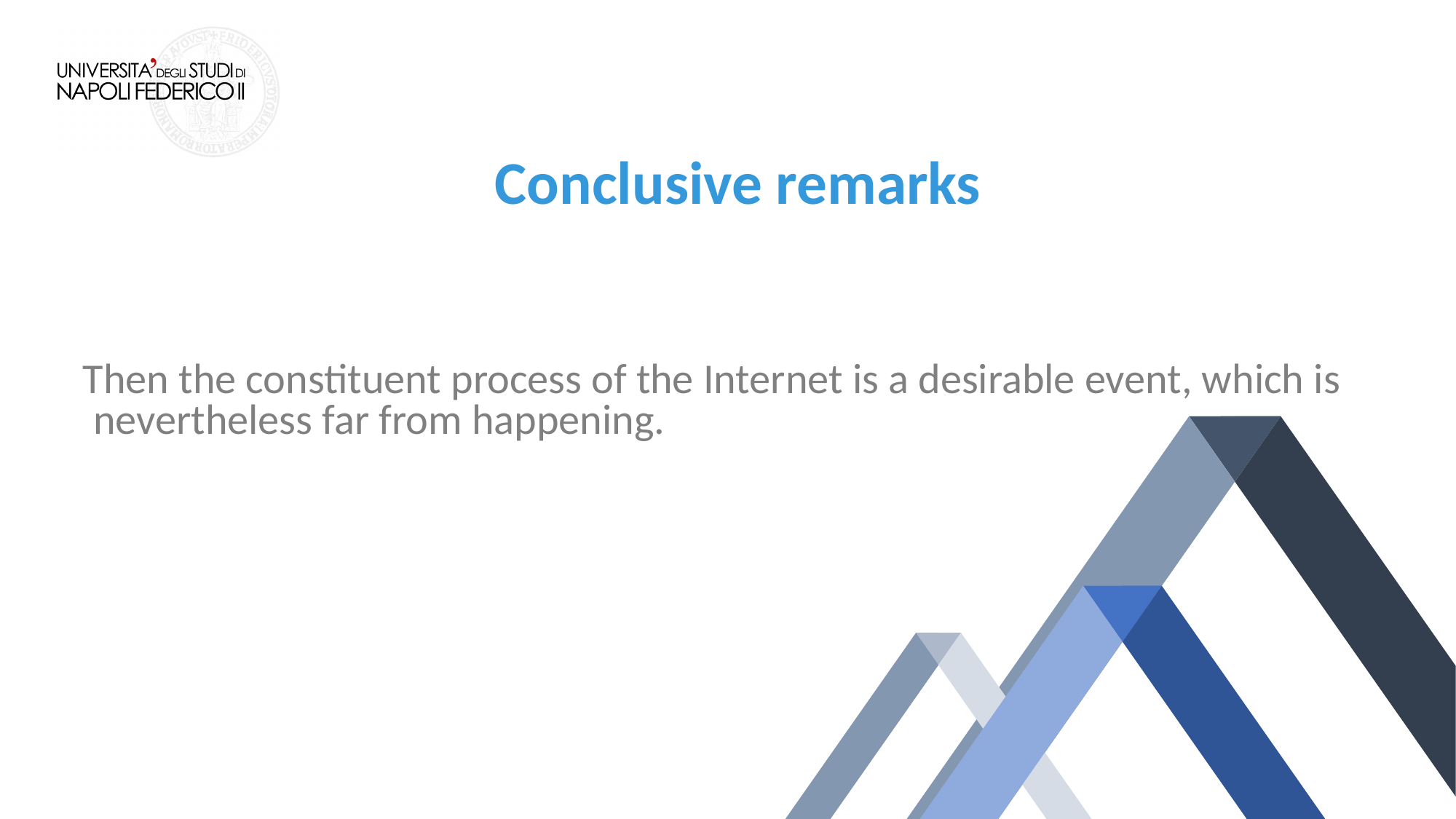

Conclusive remarks

Then the constituent process of the Internet is a desirable event, which is nevertheless far from happening.